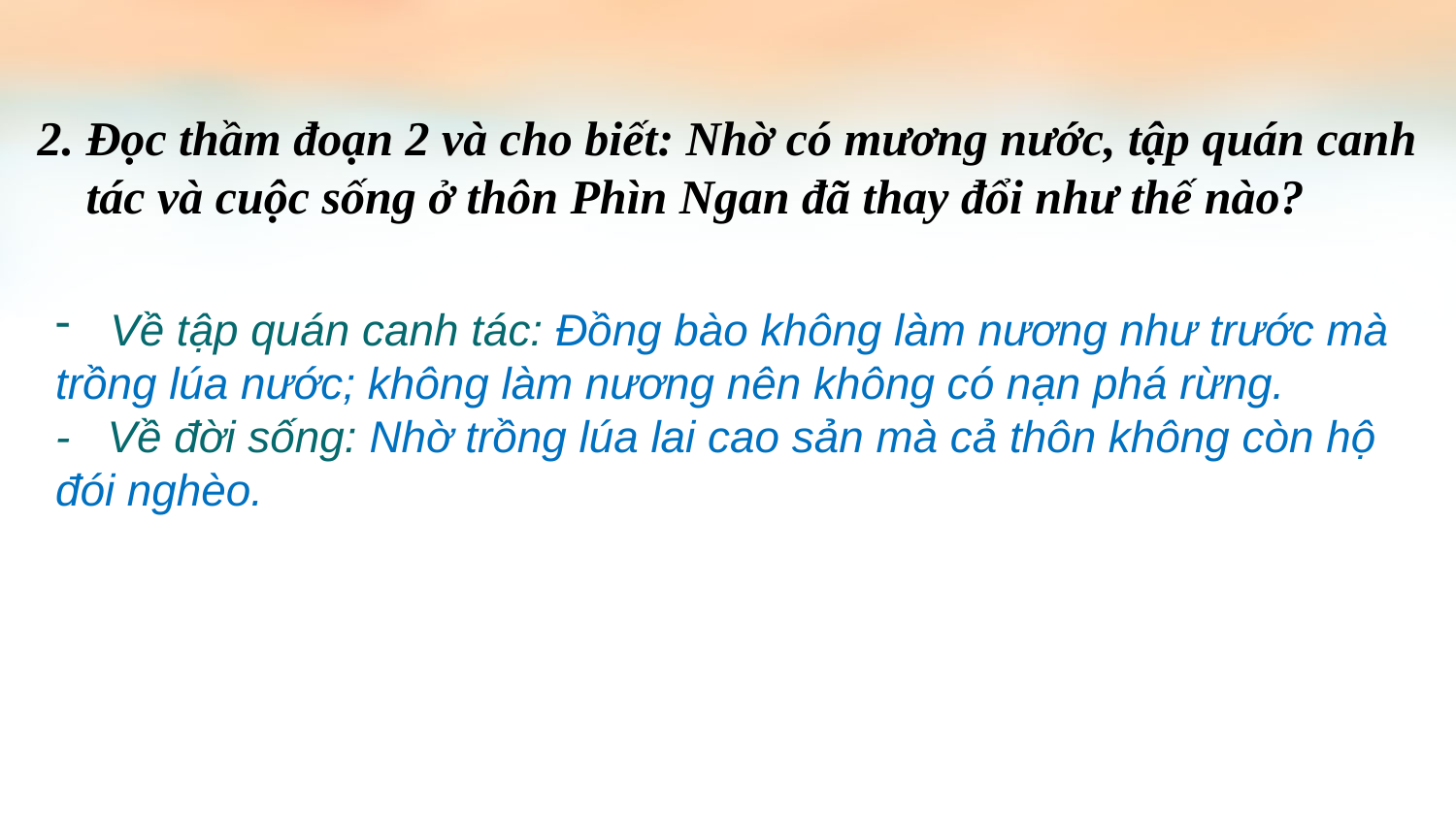

2. Đọc thầm đoạn 2 và cho biết: Nhờ có mương nước, tập quán canh tác và cuộc sống ở thôn Phìn Ngan đã thay đổi như thế nào?
Về tập quán canh tác: Đồng bào không làm nương như trước mà
trồng lúa nước; không làm nương nên không có nạn phá rừng.
-   Về đời sống: Nhờ trồng lúa lai cao sản mà cả thôn không còn hộ đói nghèo.